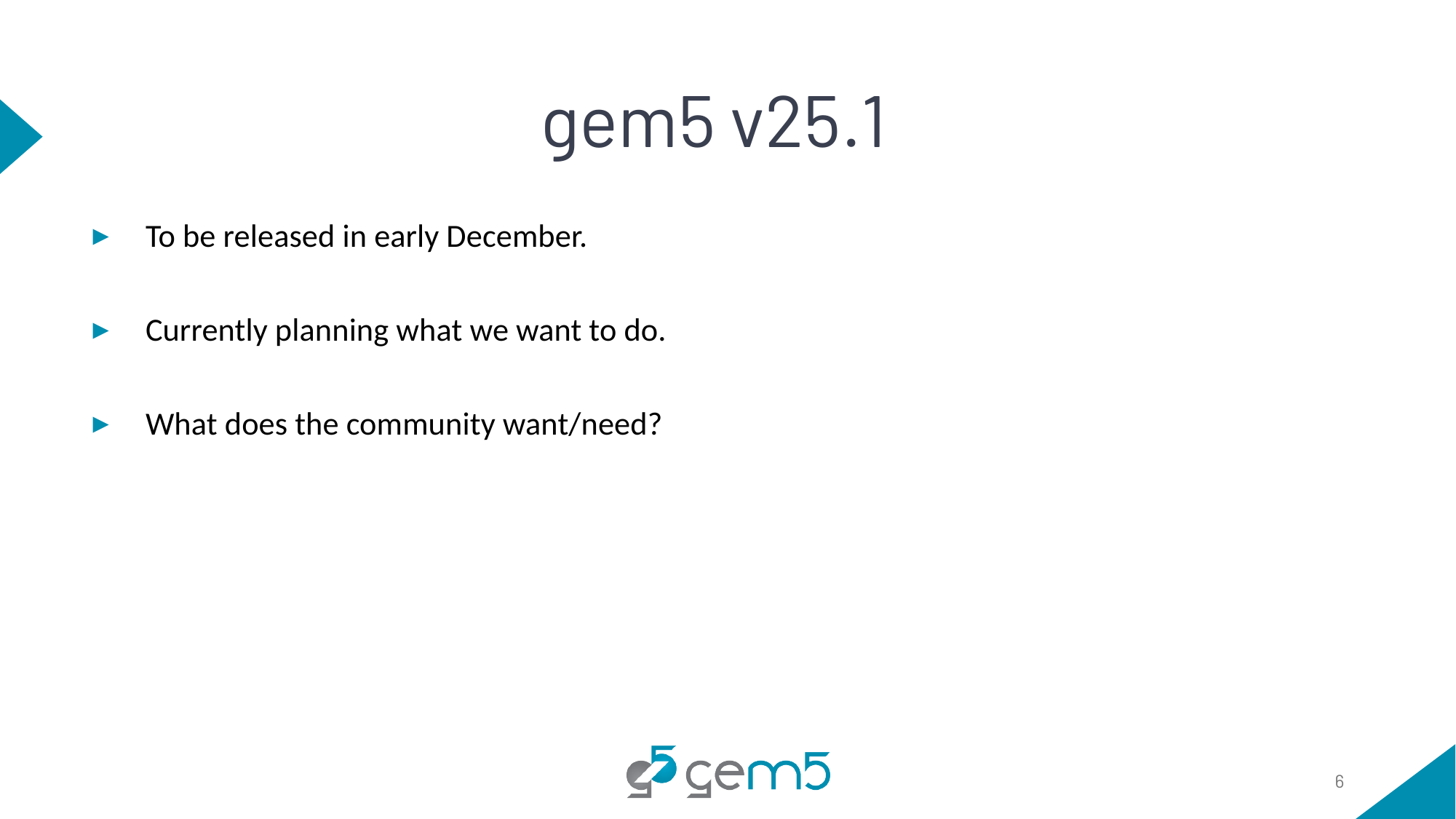

# gem5 v25.1
To be released in early December.

Currently planning what we want to do.

What does the community want/need?
6